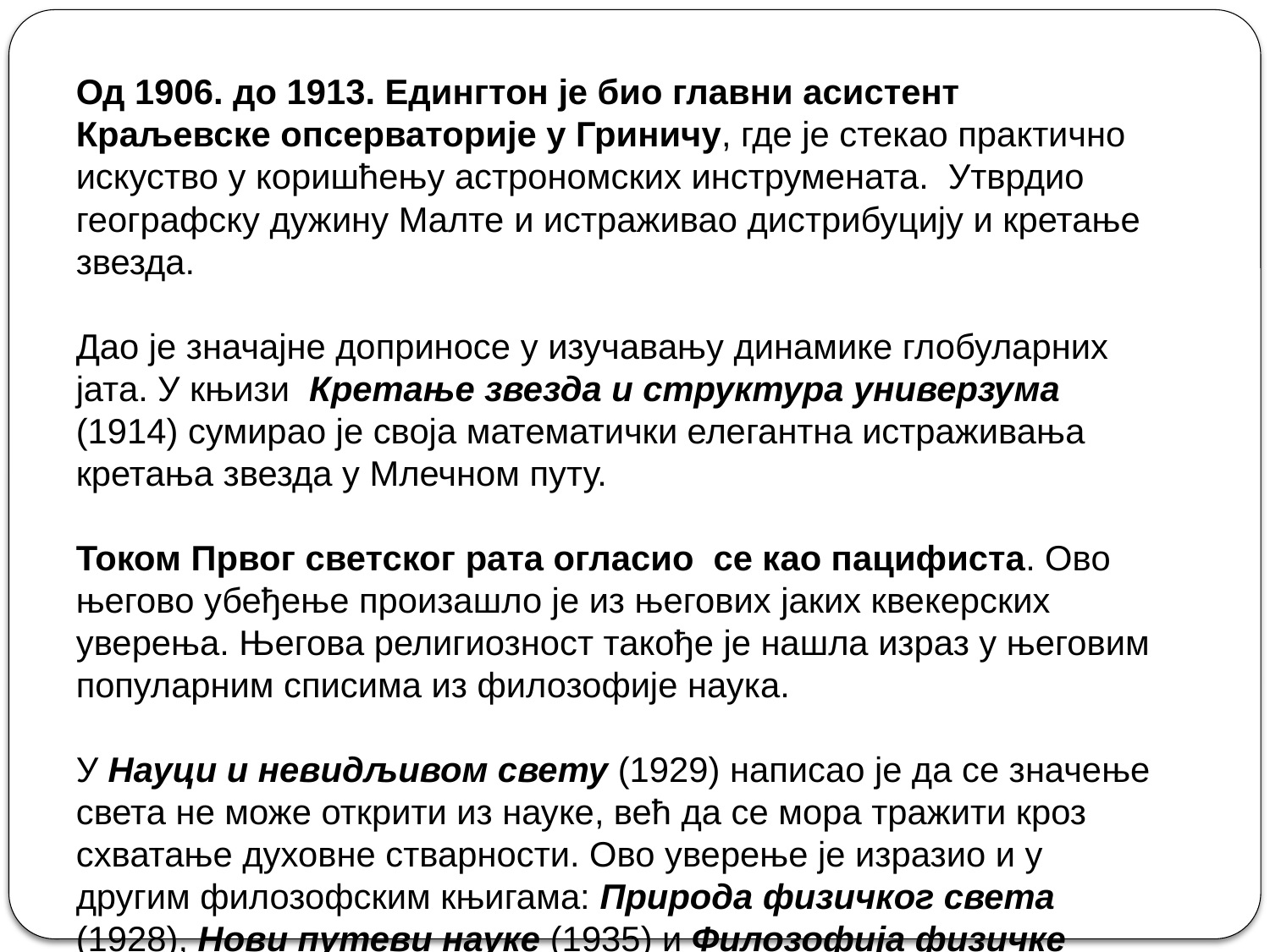

Од 1906. до 1913. Едингтон је био главни асистент Краљевске опсерваторије у Гриничу, где је стекао практично искуство у коришћењу астрономских инструмената.  Утврдио географску дужину Малте и истраживао дистрибуцију и кретање звезда.

Дао је значајне доприносе у изучавању динамике глобуларних  јата. У књизи  Кретање звезда и структура универзума (1914) сумирао је своја математички елегантна истраживања кретања звезда у Млечном путу.

Током Првог светског рата огласио  се као пацифиста. Ово његово убеђење произашло је из његових јаких квекерских уверења. Његова религиозност такође је нашла израз у његовим популарним списима из филозофије наука.

У Науци и невидљивом свету (1929) написао је да се значење света не може открити из науке, већ да се мора тражити кроз схватање духовне стварности. Ово уверење је изразио и у другим филозофским књигама: Природа физичког света (1928), Нови путеви науке (1935) и Филозофија физичке науке (1939).